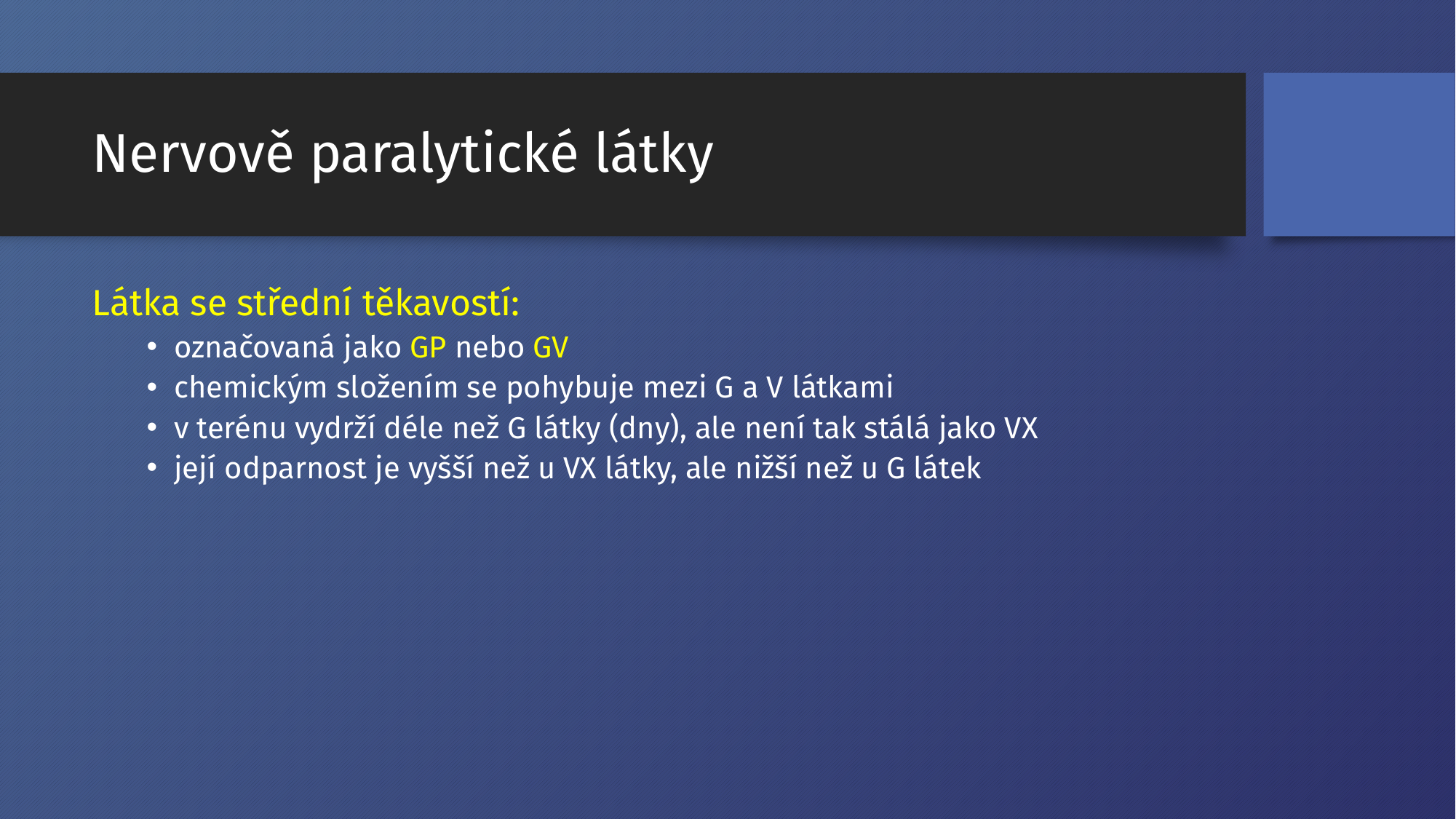

# Nervově paralytické látky
Látka se střední těkavostí:
označovaná jako GP nebo GV
chemickým složením se pohybuje mezi G a V látkami
v terénu vydrží déle než G látky (dny), ale není tak stálá jako VX
její odparnost je vyšší než u VX látky, ale nižší než u G látek